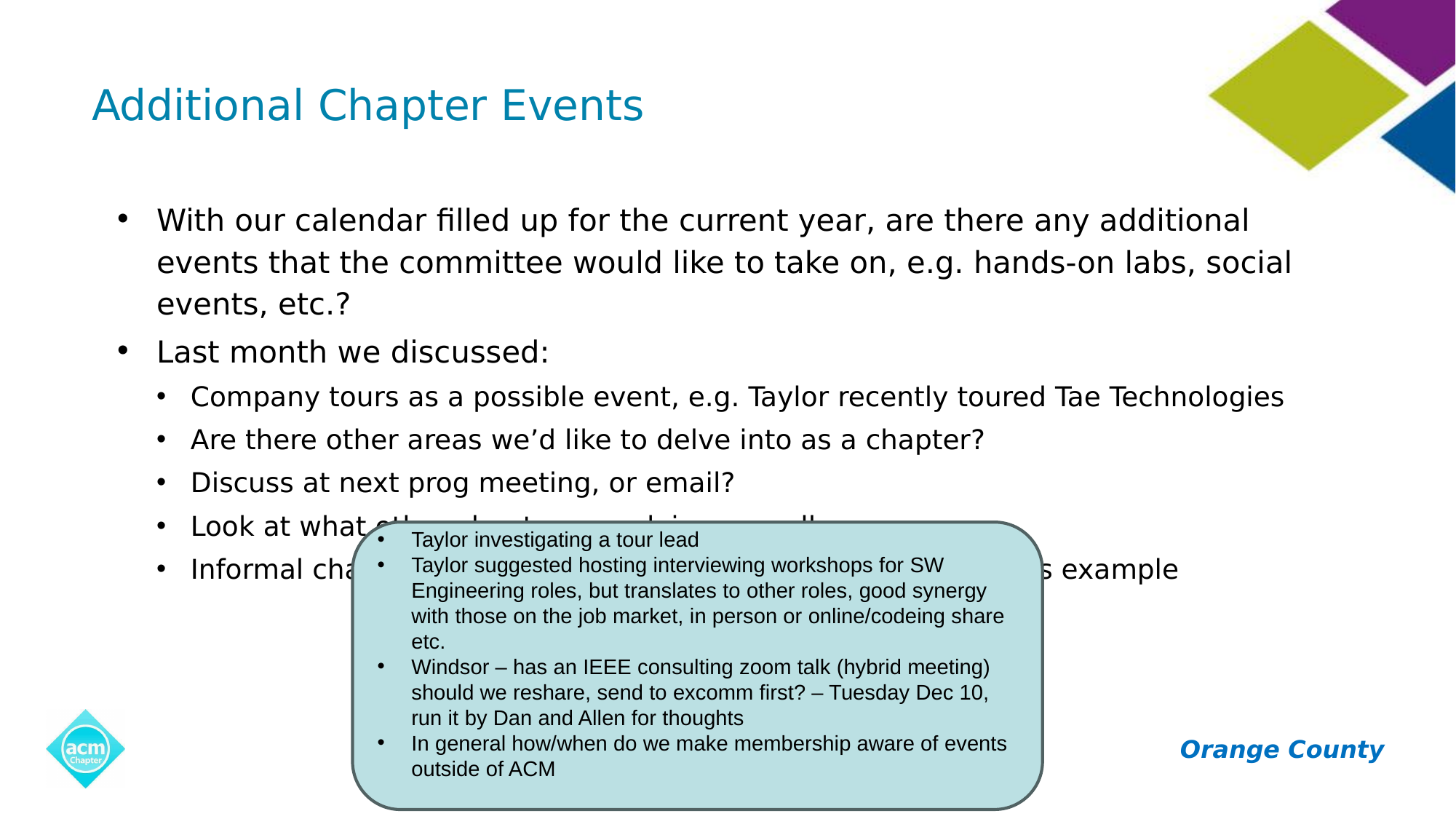

# Additional Chapter Events
With our calendar filled up for the current year, are there any additional events that the committee would like to take on, e.g. hands-on labs, social events, etc.?
Last month we discussed:
Company tours as a possible event, e.g. Taylor recently toured Tae Technologies
Are there other areas we’d like to delve into as a chapter?
Discuss at next prog meeting, or email?
Look at what other chapters are doing as well
Informal chats and recruitment, meet the committee events as example

Taylor investigating a tour lead
Taylor suggested hosting interviewing workshops for SW Engineering roles, but translates to other roles, good synergy with those on the job market, in person or online/codeing share etc.
Windsor – has an IEEE consulting zoom talk (hybrid meeting) should we reshare, send to excomm first? – Tuesday Dec 10, run it by Dan and Allen for thoughts
In general how/when do we make membership aware of events outside of ACM